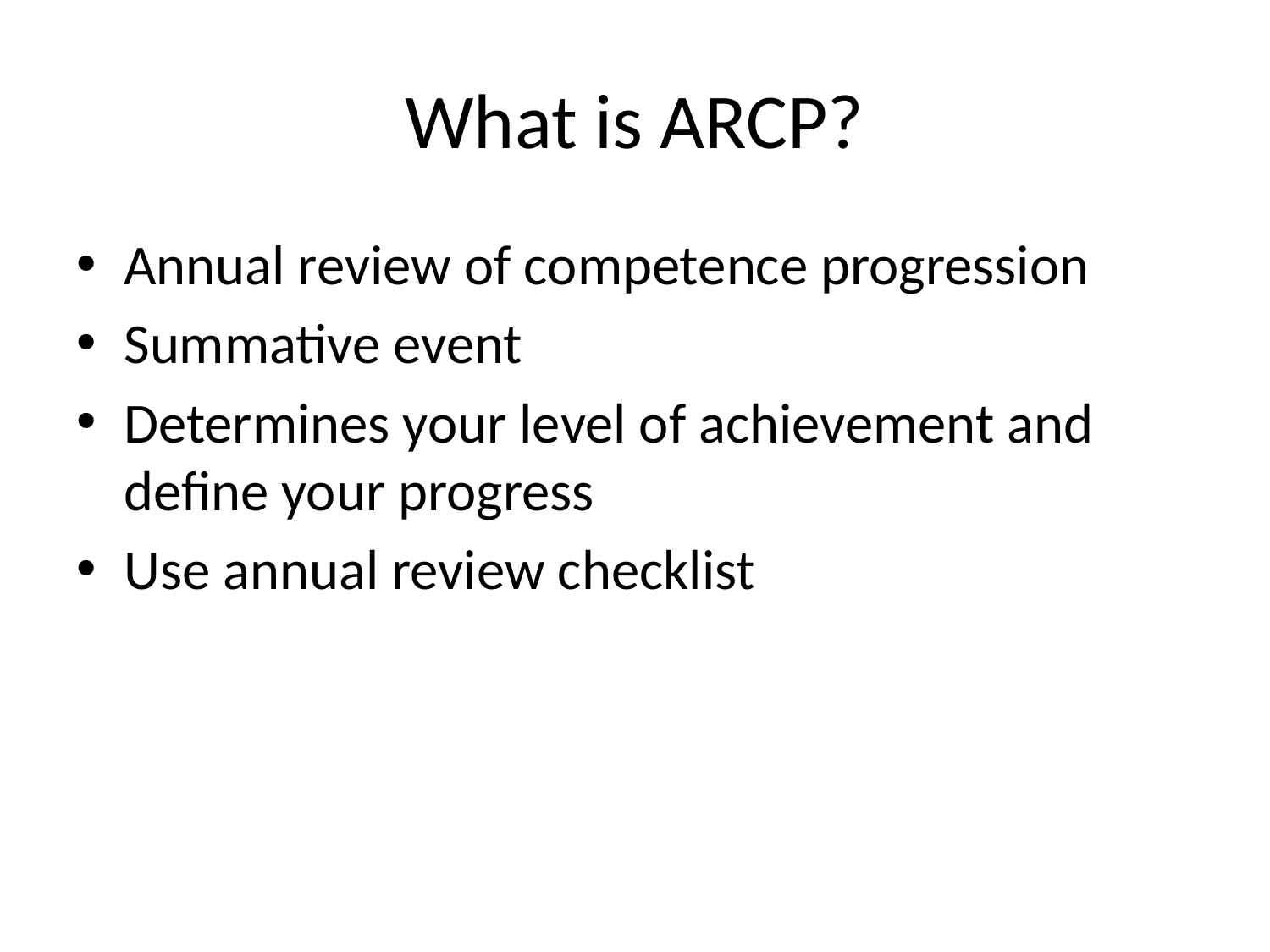

# What is ARCP?
Annual review of competence progression
Summative event
Determines your level of achievement and define your progress
Use annual review checklist